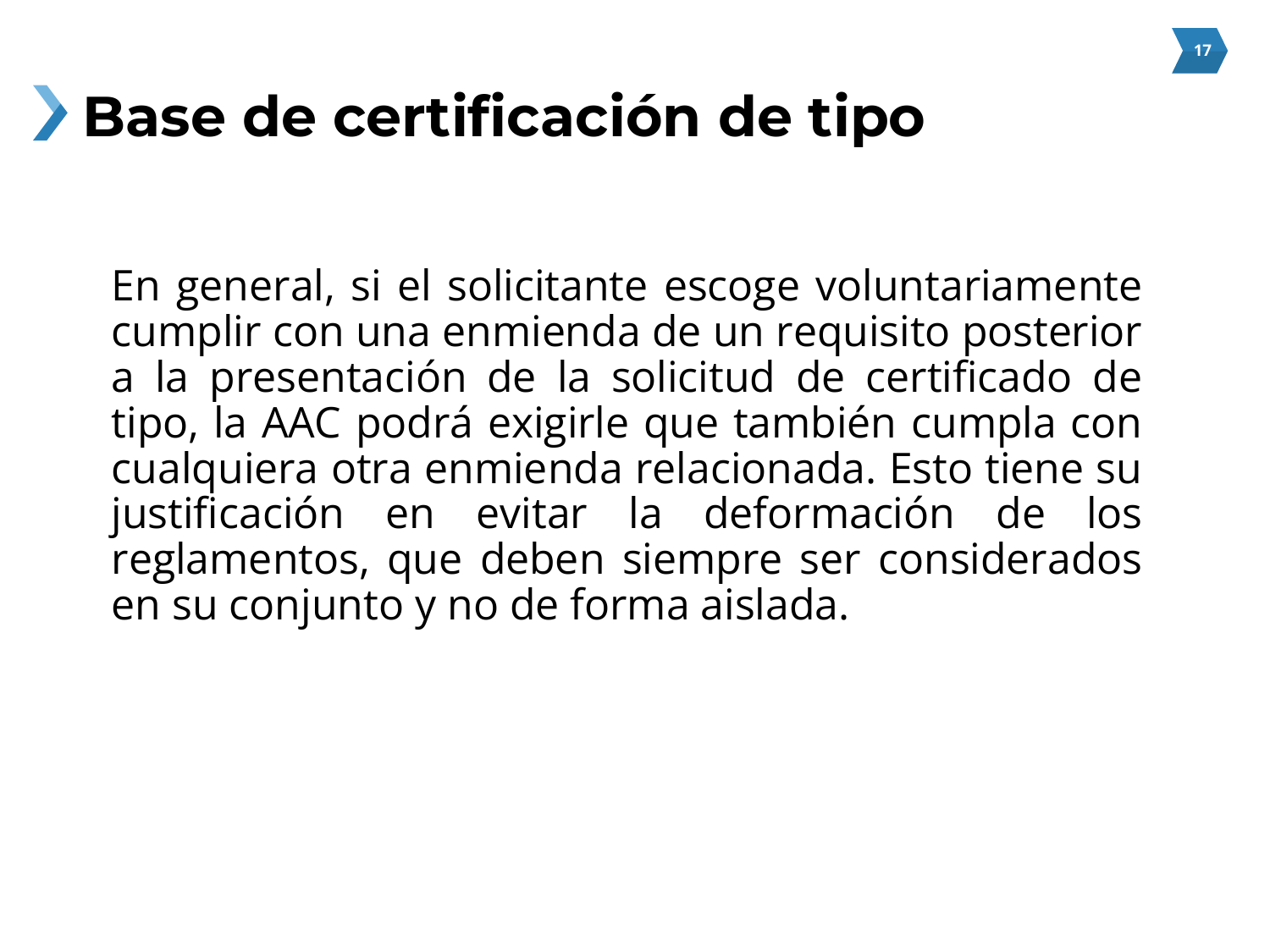

# Base de certificación de tipo
En general, si el solicitante escoge voluntariamente cumplir con una enmienda de un requisito posterior a la presentación de la solicitud de certificado de tipo, la AAC podrá exigirle que también cumpla con cualquiera otra enmienda relacionada. Esto tiene su justificación en evitar la deformación de los reglamentos, que deben siempre ser considerados en su conjunto y no de forma aislada.